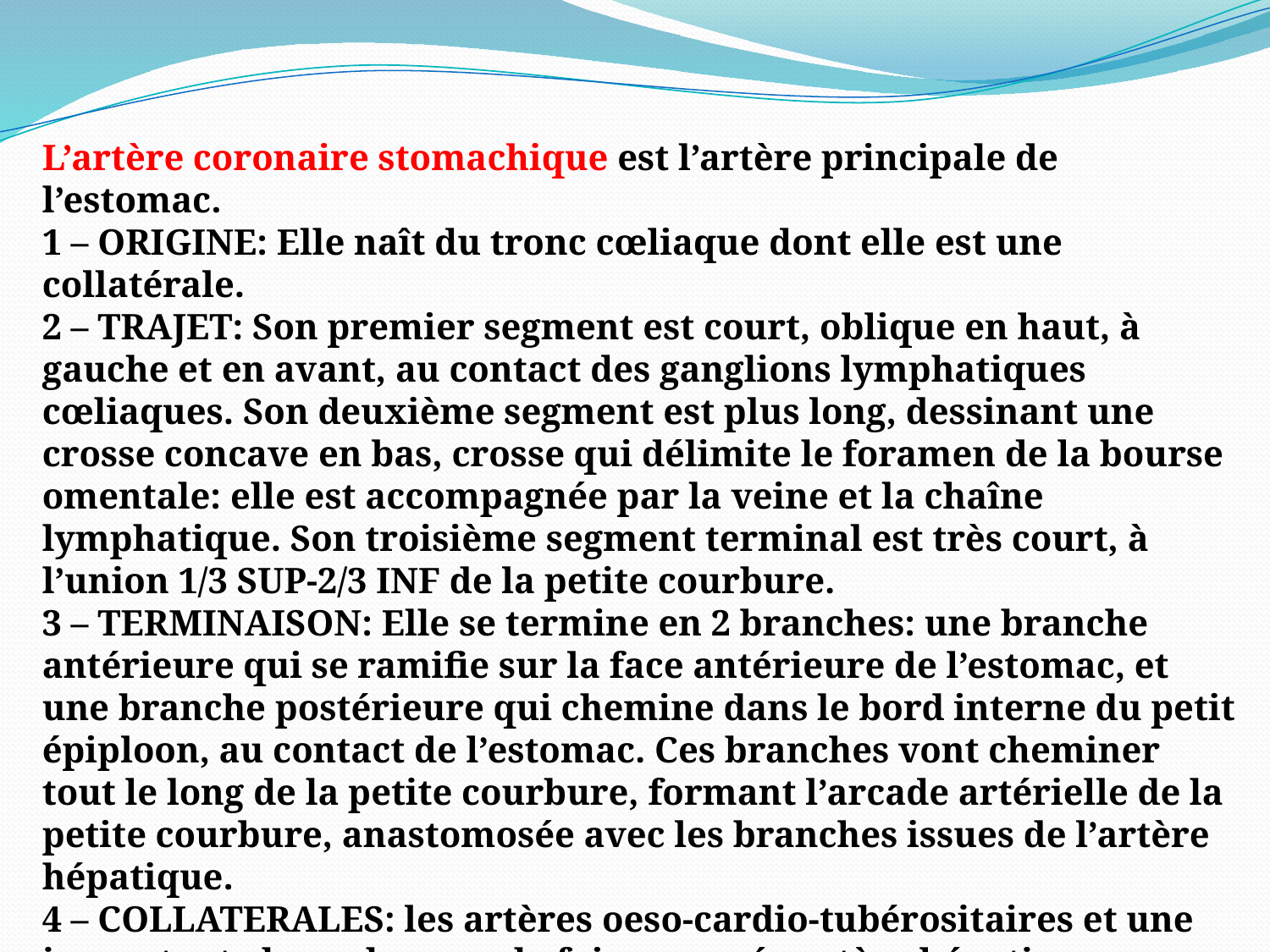

L’artère coronaire stomachique est l’artère principale de l’estomac.
1 – ORIGINE: Elle naît du tronc cœliaque dont elle est une collatérale.
2 – TRAJET: Son premier segment est court, oblique en haut, à gauche et en avant, au contact des ganglions lymphatiques cœliaques. Son deuxième segment est plus long, dessinant une crosse concave en bas, crosse qui délimite le foramen de la bourse omentale: elle est accompagnée par la veine et la chaîne lymphatique. Son troisième segment terminal est très court, à l’union 1/3 SUP-2/3 INF de la petite courbure.
3 – TERMINAISON: Elle se termine en 2 branches: une branche antérieure qui se ramifie sur la face antérieure de l’estomac, et une branche postérieure qui chemine dans le bord interne du petit épiploon, au contact de l’estomac. Ces branches vont cheminer tout le long de la petite courbure, formant l’arcade artérielle de la petite courbure, anastomosée avec les branches issues de l’artère hépatique.
4 – COLLATERALES: les artères oeso-cardio-tubérositaires et une inconstante branche pour le foie nommée artère hépatique gauche.